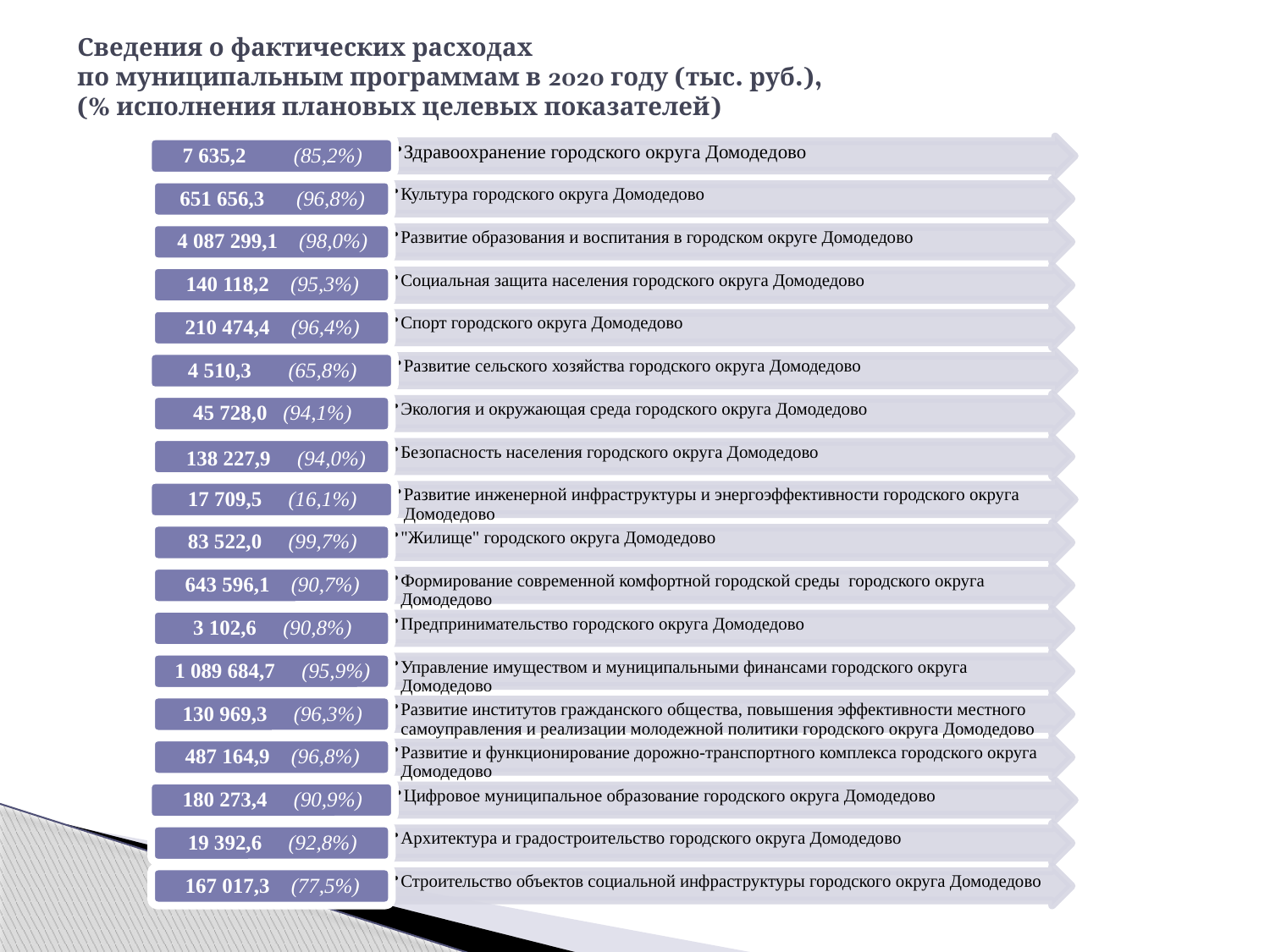

# Сведения о фактических расходах по муниципальным программам в 2020 году (тыс. руб.), (% исполнения плановых целевых показателей)
Здравоохранение городского округа Домодедово
7 635,2         (85,2%)
Культура городского округа Домодедово
651 656,3      (96,8%)
Развитие образования и воспитания в городском округе Домодедово
4 087 299,1    (98,0%)
Социальная защита населения городского округа Домодедово
140 118,2    (95,3%)
Спорт городского округа Домодедово
210 474,4    (96,4%)
Развитие сельского хозяйства городского округа Домодедово
4 510,3       (65,8%)
Экология и окружающая среда городского округа Домодедово
45 728,0   (94,1%)
Безопасность населения городского округа Домодедово
 138 227,9     (94,0%)
Развитие инженерной инфраструктуры и энергоэффективности городского округа Домодедово
17 709,5     (16,1%)
"Жилище" городского округа Домодедово
83 522,0     (99,7%)
Формирование современной комфортной городской среды  городского округа Домодедово
643 596,1    (90,7%)
Предпринимательство городского округа Домодедово
3 102,6     (90,8%)
Управление имуществом и муниципальными финансами городского округа Домодедово
1 089 684,7     (95,9%)
Развитие институтов гражданского общества, повышения эффективности местного самоуправления и реализации молодежной политики городского округа Домодедово
130 969,3     (96,3%)
Развитие и функционирование дорожно-транспортного комплекса городского округа Домодедово
487 164,9    (96,8%)
Цифровое муниципальное образование городского округа Домодедово
180 273,4     (90,9%)
Архитектура и градостроительство городского округа Домодедово
19 392,6     (92,8%)
Строительство объектов социальной инфраструктуры городского округа Домодедово
167 017,3    (77,5%)